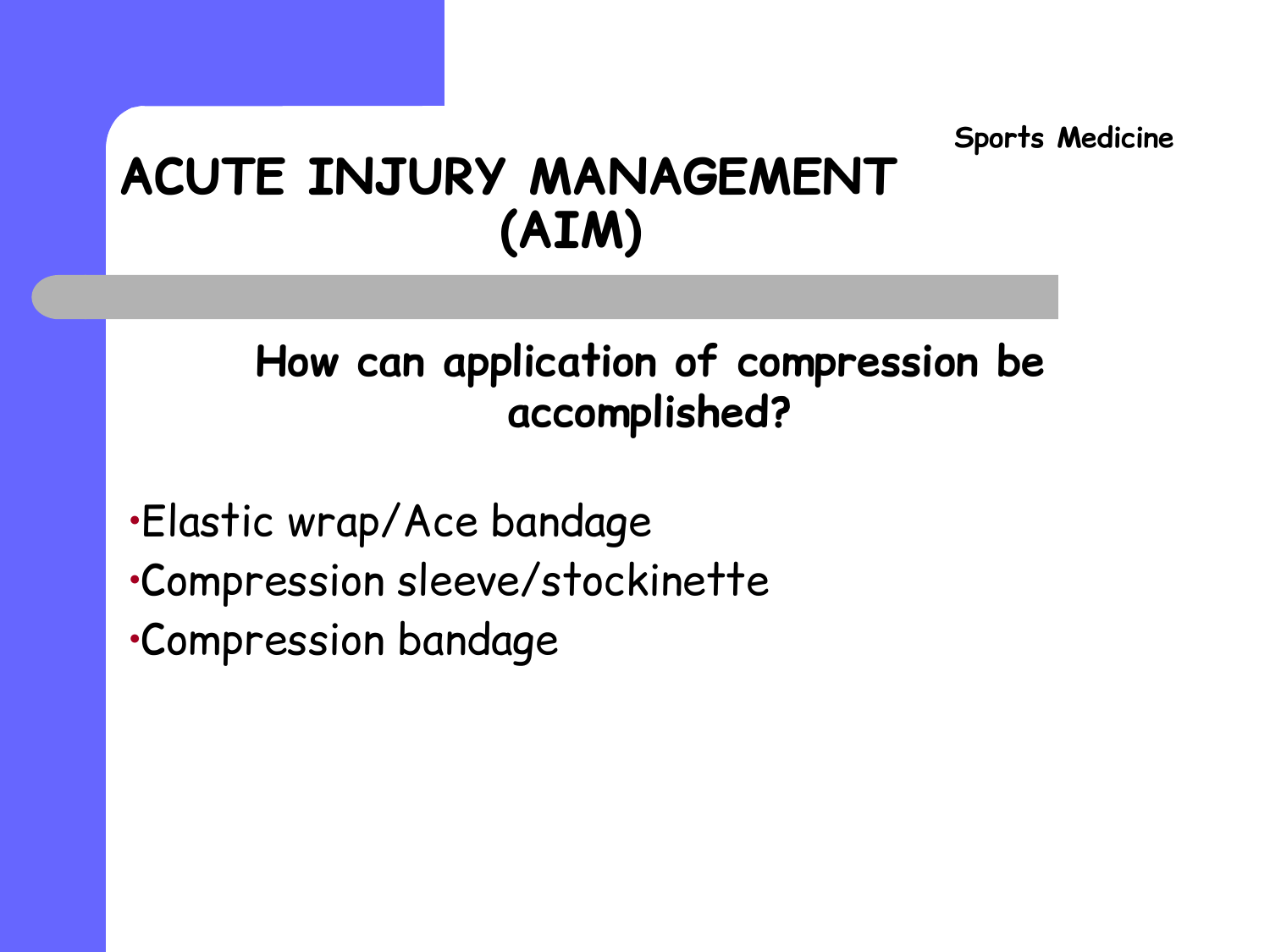

# ACUTE INJURY MANAGEMENT (AIM)
Sports Medicine
How can application of compression be accomplished?

Elastic wrap/Ace bandage
Compression sleeve/stockinette
Compression bandage